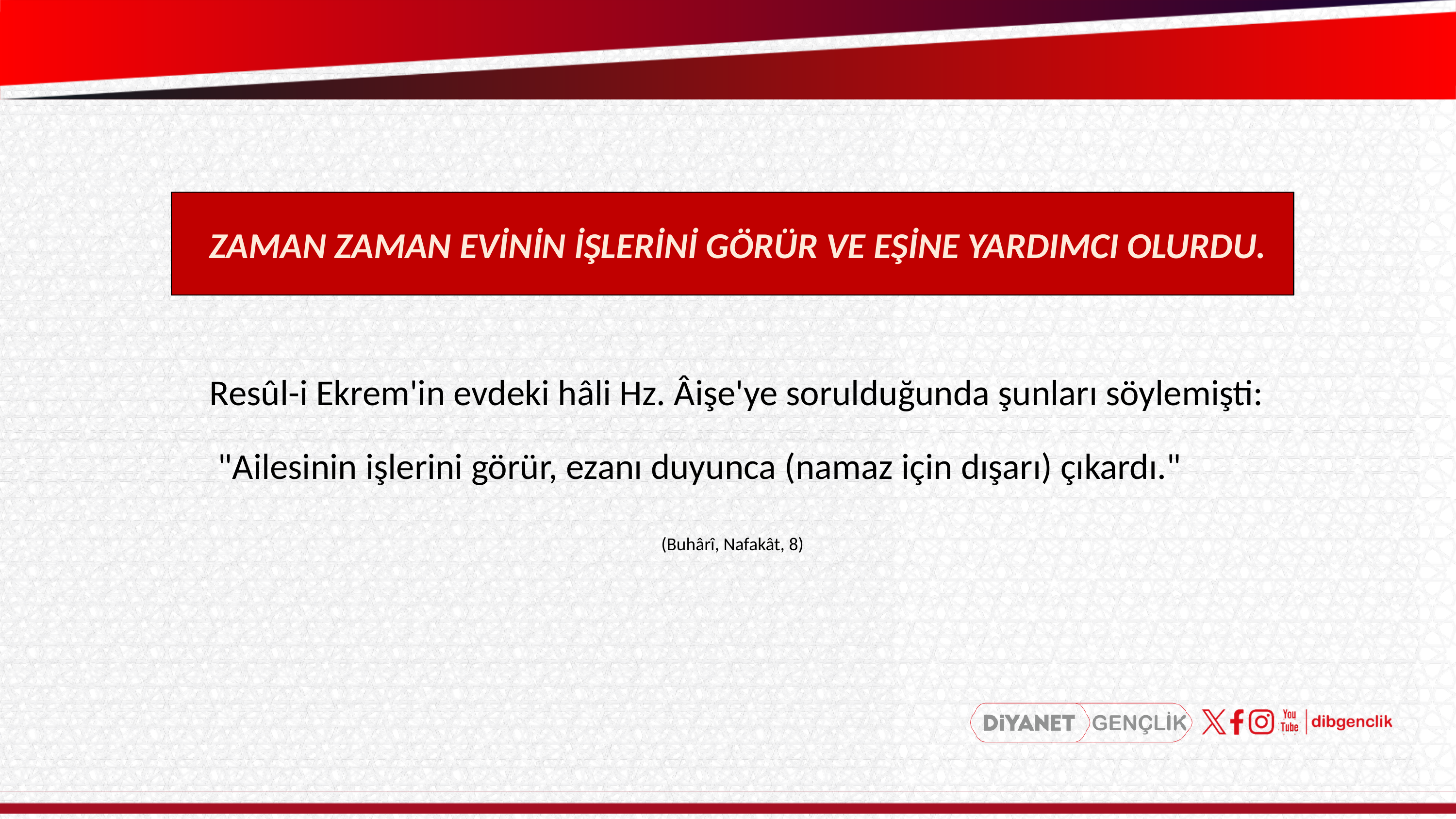

ZAMAN ZAMAN EVİNİN İŞLERİNİ GÖRÜR VE EŞİNE YARDIMCI OLURDU.

Resûl-i Ekrem'in evdeki hâli Hz. Âişe'ye sorulduğunda şunları söylemişti:
 "Ailesinin işlerini görür, ezanı duyunca (namaz için dışarı) çıkardı."

(Buhârî, Nafakât, 8)